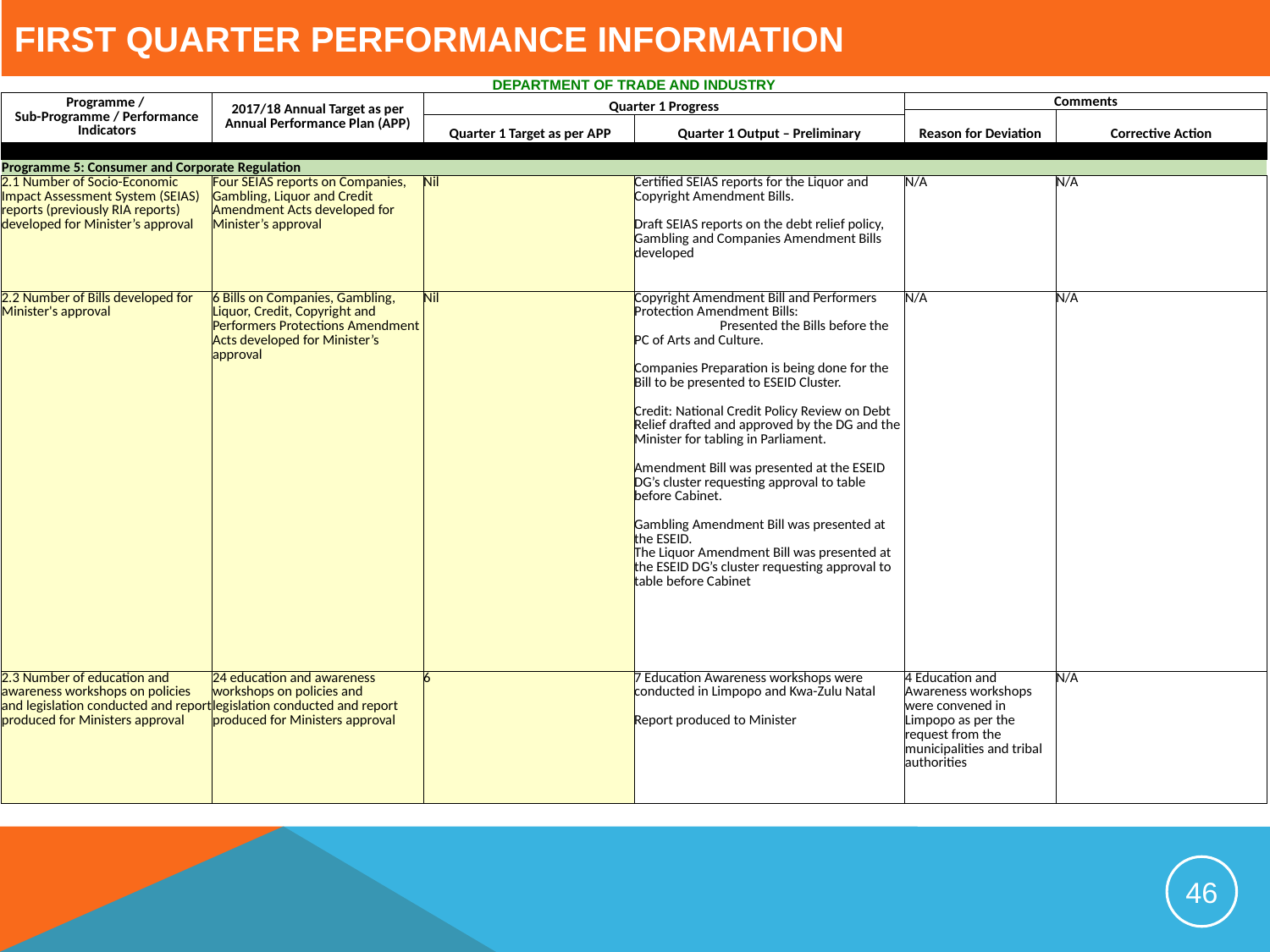

# FIRST QUARTER PERFORMANCE INFORMATION
| DEPARTMENT OF TRADE AND INDUSTRY |  |  |  |  |  |
| --- | --- | --- | --- | --- | --- |
| Programme / Sub-Programme / Performance Indicators | 2017/18 Annual Target as per Annual Performance Plan (APP) | Quarter 1 Progress |  | Comments |  |
|  |  |  |  | Reason for Deviation | Corrective Action |
|  |  | Quarter 1 Target as per APP | Quarter 1 Output – Preliminary |  |  |
|  |  |  |  |  |  |
| Programme 5: Consumer and Corporate Regulation |  |  |  |  |  |
| 2.1 Number of Socio-Economic Impact Assessment System (SEIAS) reports (previously RIA reports) developed for Minister’s approval | Four SEIAS reports on Companies, Gambling, Liquor and Credit Amendment Acts developed for Minister’s approval | Nil | Certified SEIAS reports for the Liquor and Copyright Amendment Bills. Draft SEIAS reports on the debt relief policy, Gambling and Companies Amendment Bills developed | N/A | N/A |
| 2.2 Number of Bills developed for Minister's approval | 6 Bills on Companies, Gambling, Liquor, Credit, Copyright and Performers Protections Amendment Acts developed for Minister’s approval | Nil | Copyright Amendment Bill and Performers Protection Amendment Bills: Presented the Bills before the PC of Arts and Culture. Companies Preparation is being done for the Bill to be presented to ESEID Cluster. Credit: National Credit Policy Review on Debt Relief drafted and approved by the DG and the Minister for tabling in Parliament. Amendment Bill was presented at the ESEID DG’s cluster requesting approval to table before Cabinet. Gambling Amendment Bill was presented at the ESEID. The Liquor Amendment Bill was presented at the ESEID DG’s cluster requesting approval to table before Cabinet | N/A | N/A |
| 2.3 Number of education and awareness workshops on policies and legislation conducted and report produced for Ministers approval | 24 education and awareness workshops on policies and legislation conducted and report produced for Ministers approval | 6 | 7 Education Awareness workshops were conducted in Limpopo and Kwa-Zulu Natal Report produced to Minister | 4 Education and Awareness workshops were convened in Limpopo as per the request from the municipalities and tribal authorities | N/A |
46